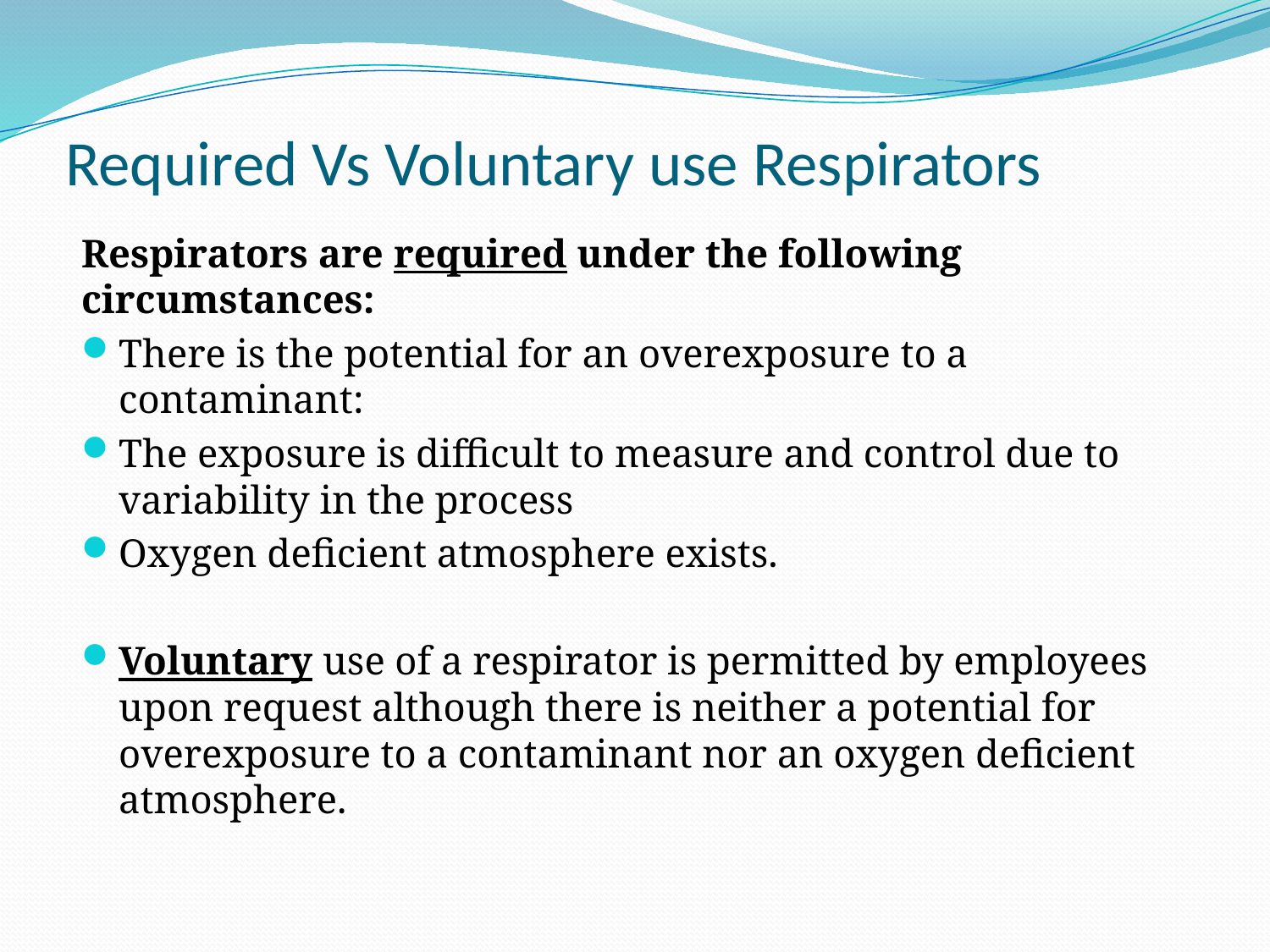

# Required Vs Voluntary use Respirators
Respirators are required under the following circumstances:
There is the potential for an overexposure to a contaminant:
The exposure is difficult to measure and control due to variability in the process
Oxygen deficient atmosphere exists.

Voluntary use of a respirator is permitted by employees upon request although there is neither a potential for overexposure to a contaminant nor an oxygen deficient atmosphere.